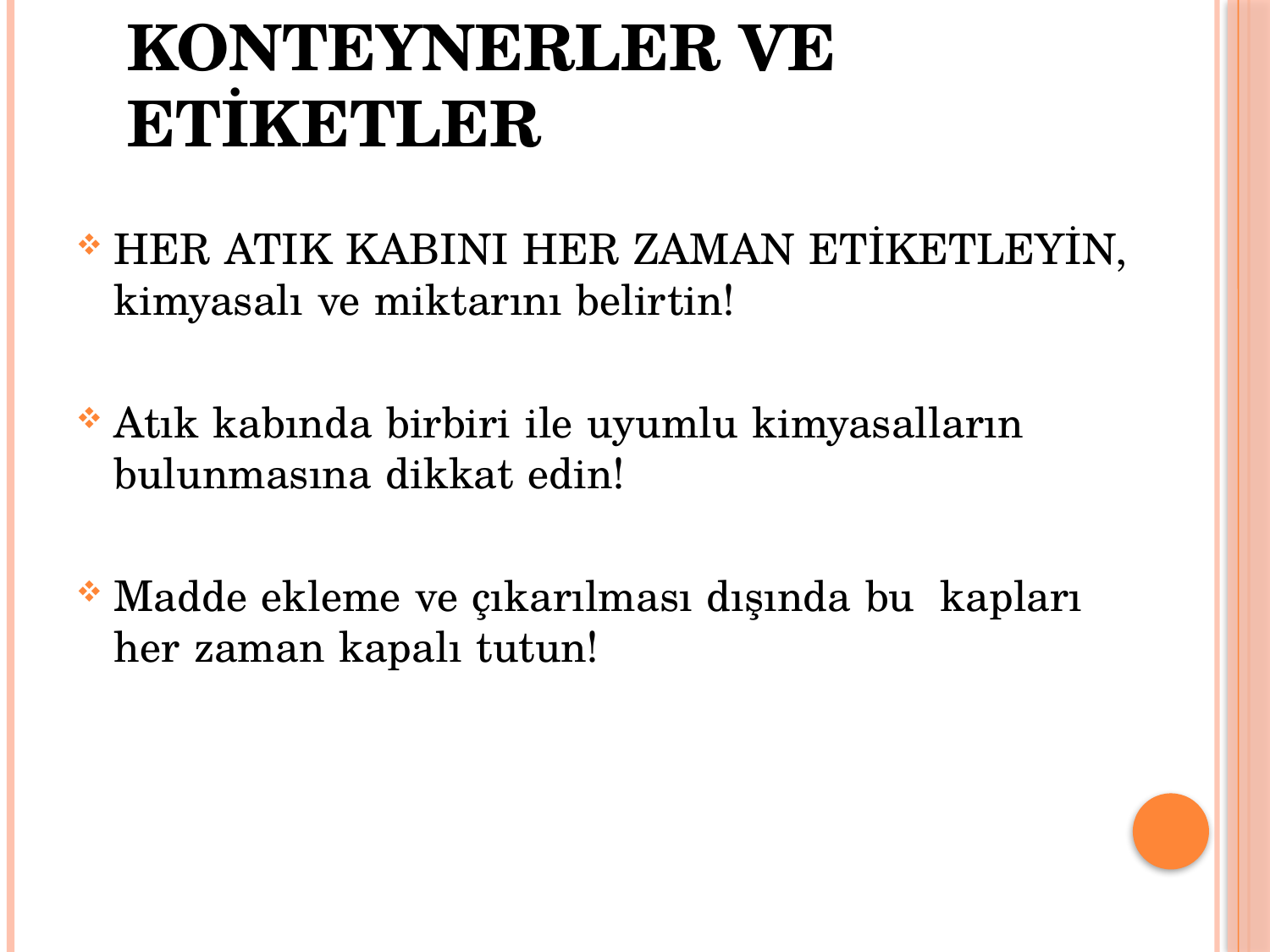

# Konteynerler ve Etiketler
HER ATIK KABINI HER ZAMAN ETİKETLEYİN, kimyasalı ve miktarını belirtin!

Atık kabında birbiri ile uyumlu kimyasalların         bulunmasına dikkat edin!

Madde ekleme ve çıkarılması dışında bu  kapları her zaman kapalı tutun!